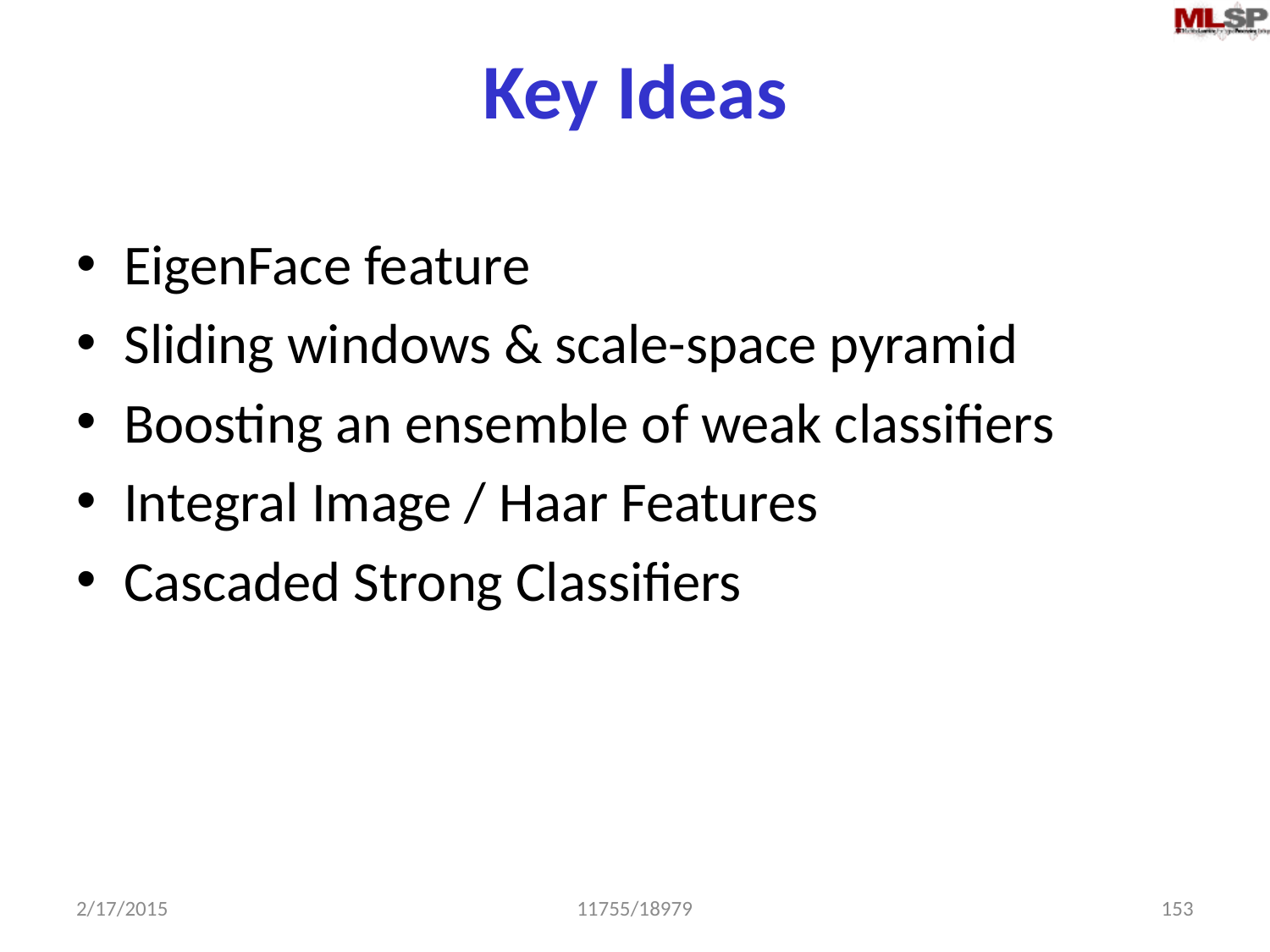

# Key Ideas
EigenFace feature
Sliding windows & scale-space pyramid
Boosting an ensemble of weak classifiers
Integral Image / Haar Features
Cascaded Strong Classifiers
2/17/2015
11755/18979
153